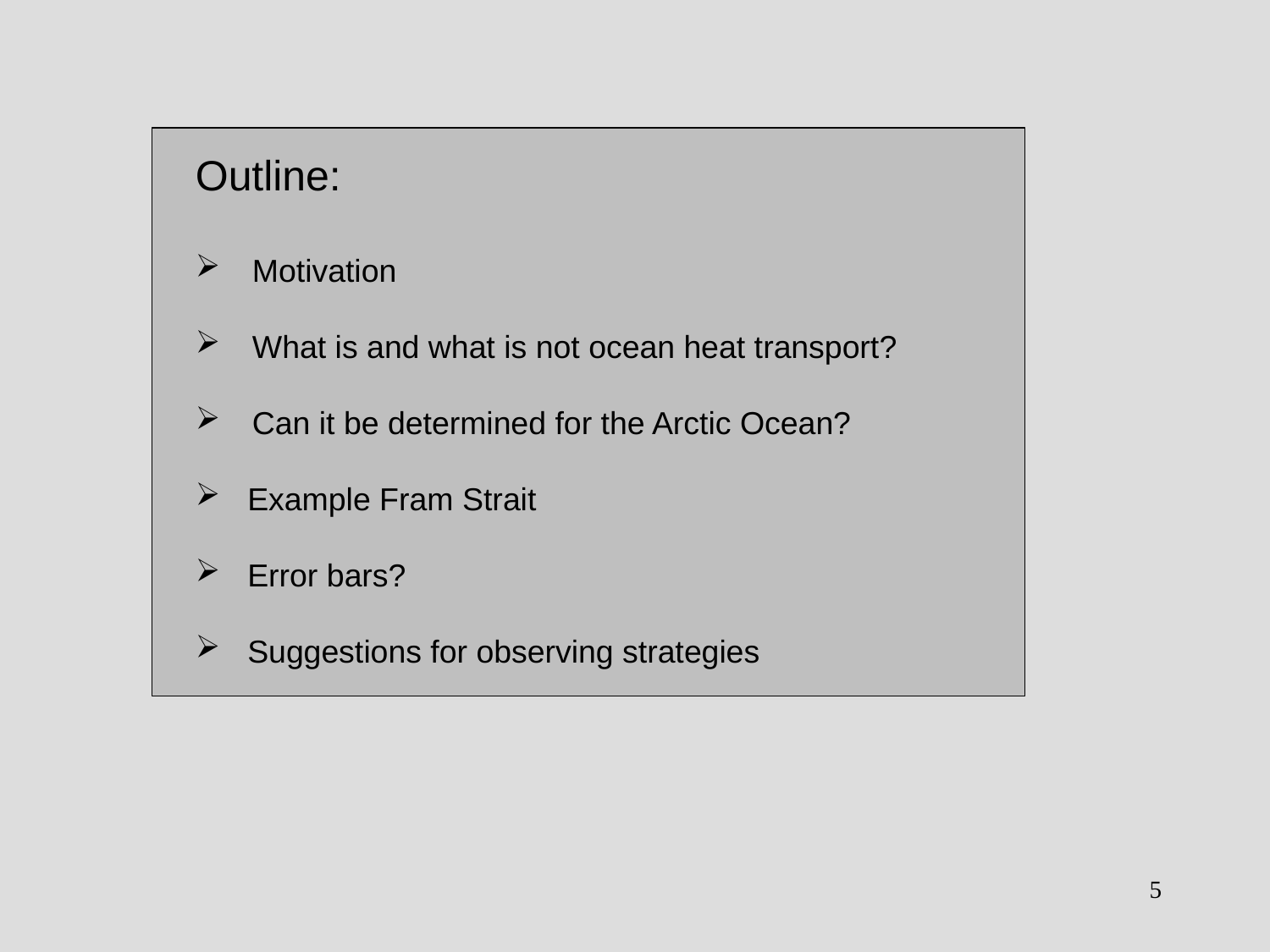

Outline:

   Motivation

   What is and what is not ocean heat transport?

   Can it be determined for the Arctic Ocean?

   Example Fram Strait

   Error bars?

   Suggestions for observing strategies

5